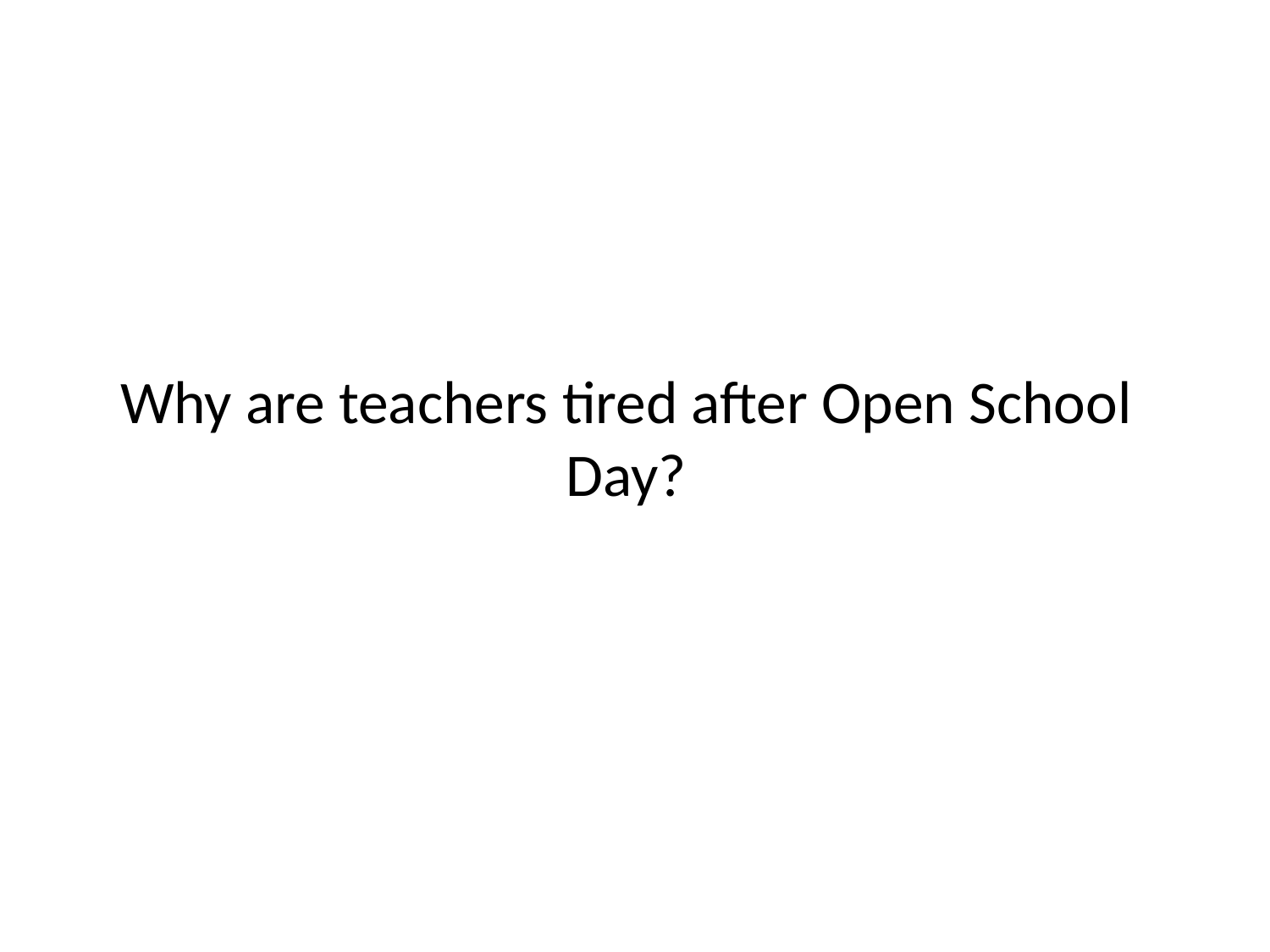

# Why are teachers tired after Open School Day?